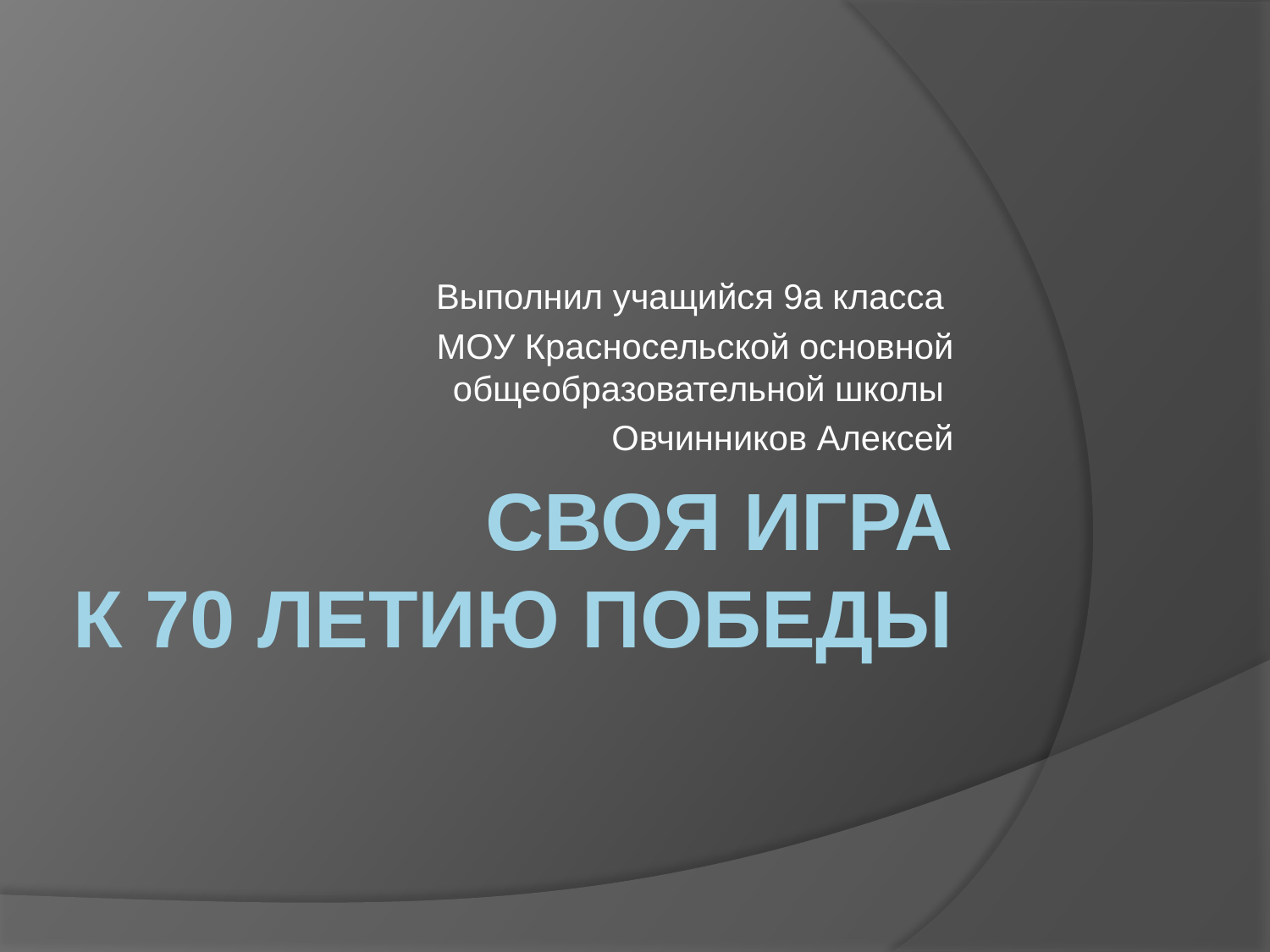

Выполнил учащийся 9а класса
МОУ Красносельской основной общеобразовательной школы
Овчинников Алексей
# Своя игра к 70 летию Победы